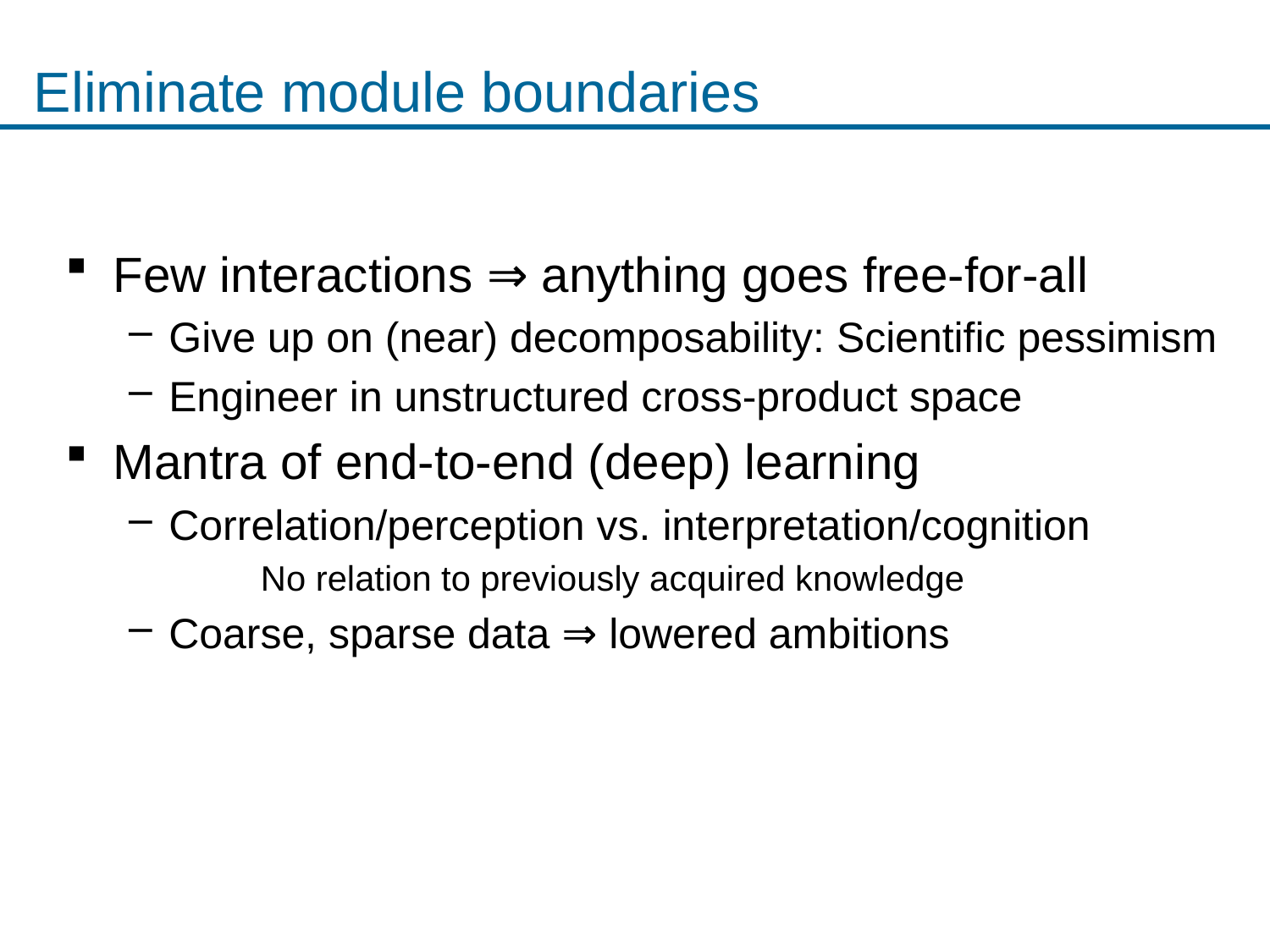

# Eliminate module boundaries
Few interactions ⇒ anything goes free-for-all
Give up on (near) decomposability: Scientific pessimism
Engineer in unstructured cross-product space
Mantra of end-to-end (deep) learning
Correlation/perception vs. interpretation/cognition
       No relation to previously acquired knowledge
Coarse, sparse data ⇒ lowered ambitions